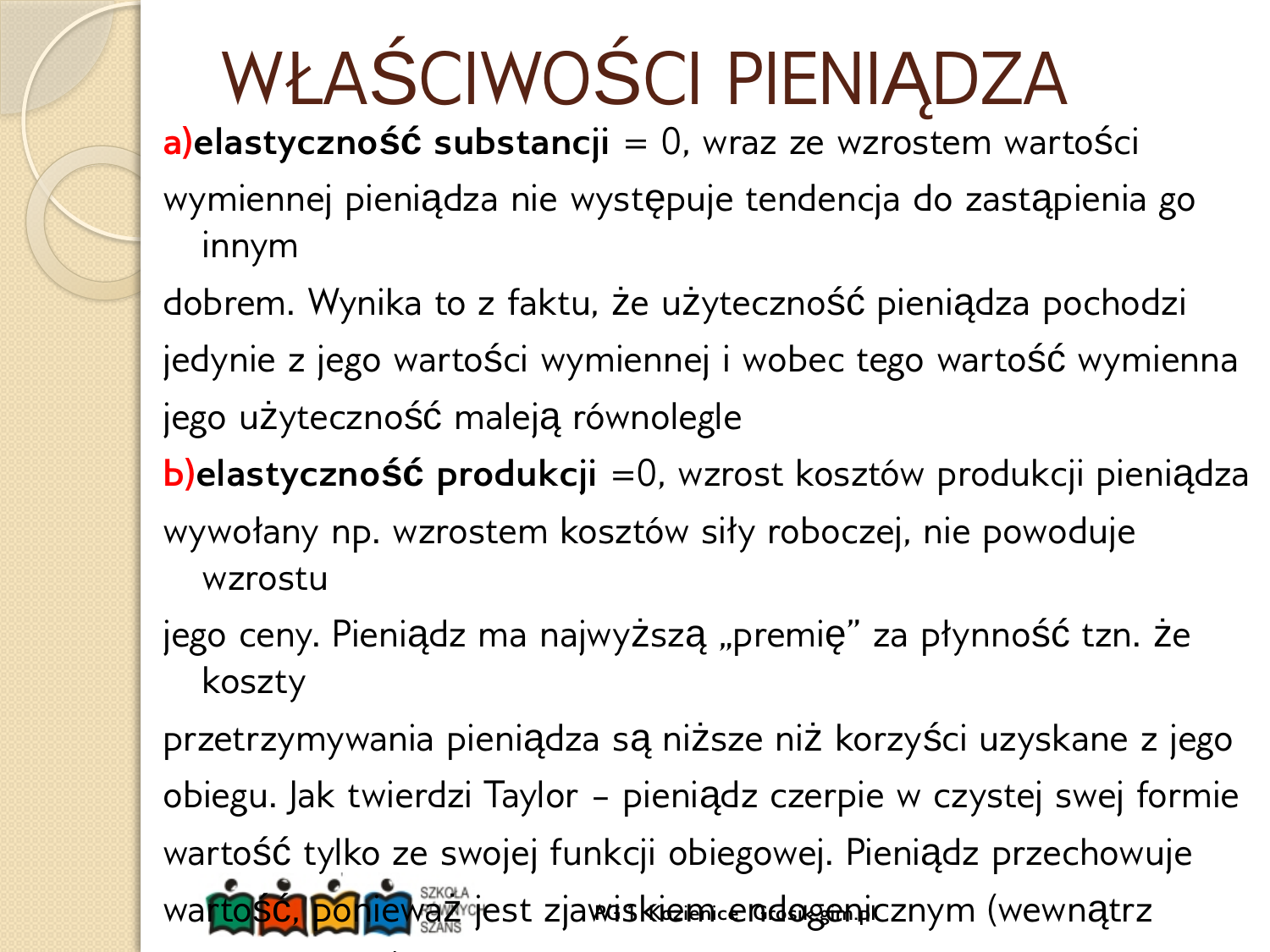

# WŁAŚCIWOŚCI PIENIĄDZA
a)elastyczność substancji = 0, wraz ze wzrostem wartości
wymiennej pieniądza nie występuje tendencja do zastąpienia go innym
dobrem. Wynika to z faktu, że użyteczność pieniądza pochodzi
jedynie z jego wartości wymiennej i wobec tego wartość wymienna
jego użyteczność maleją równolegle
b)elastyczność produkcji =0, wzrost kosztów produkcji pieniądza
wywołany np. wzrostem kosztów siły roboczej, nie powoduje wzrostu
jego ceny. Pieniądz ma najwyższą „premię” za płynność tzn. że koszty
przetrzymywania pieniądza są niższe niż korzyści uzyskane z jego
obiegu. Jak twierdzi Taylor – pieniądz czerpie w czystej swej formie
wartość tylko ze swojej funkcji obiegowej. Pieniądz przechowuje
wartość, ponieważ jest zjawiskiem endogenicznym (wewnątrz
gospodarczym).